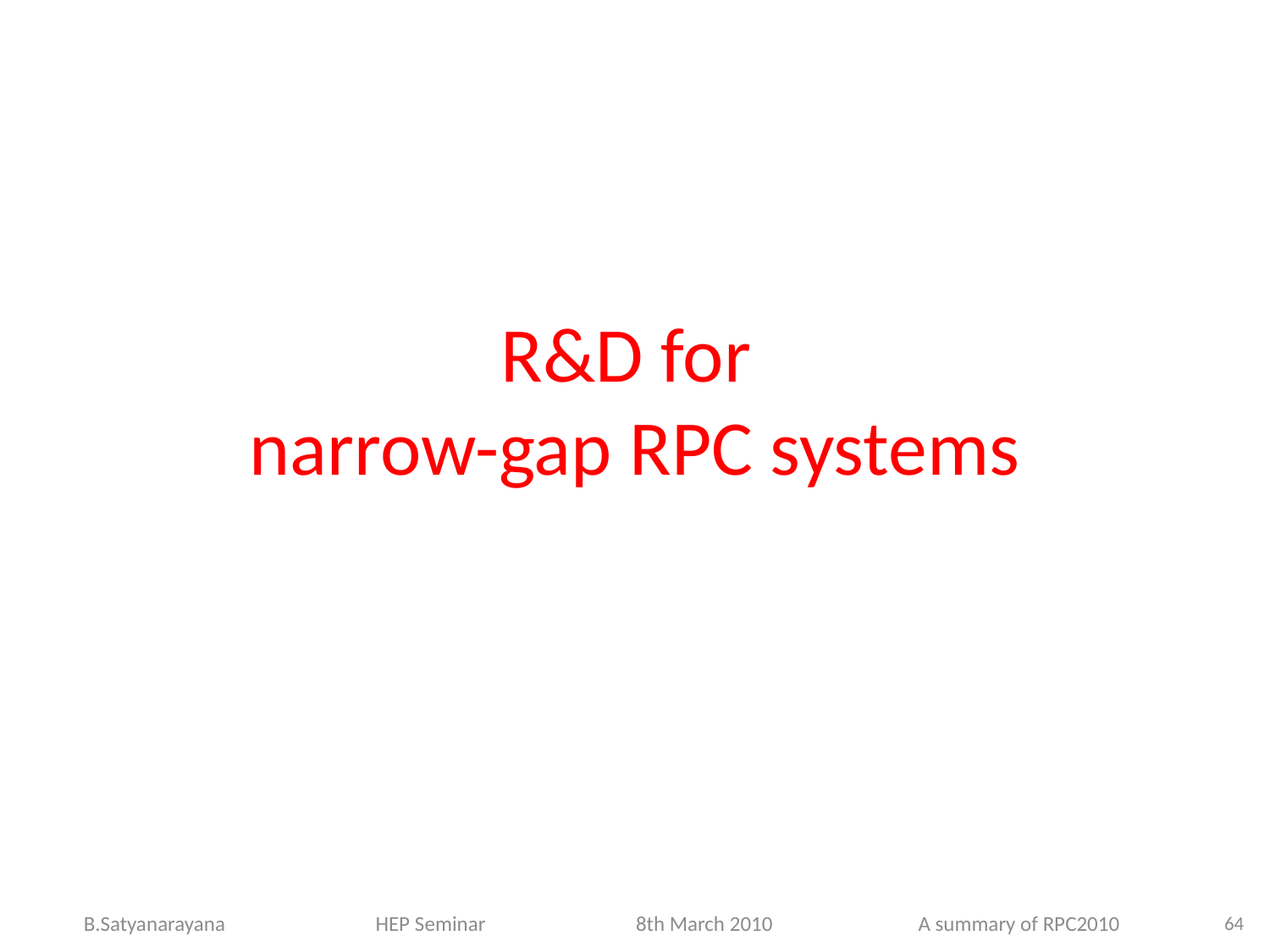

# R&D for narrow-gap RPC systems
64
B.Satyanarayana                               HEP Seminar                               8th March 2010                              A summary of RPC2010